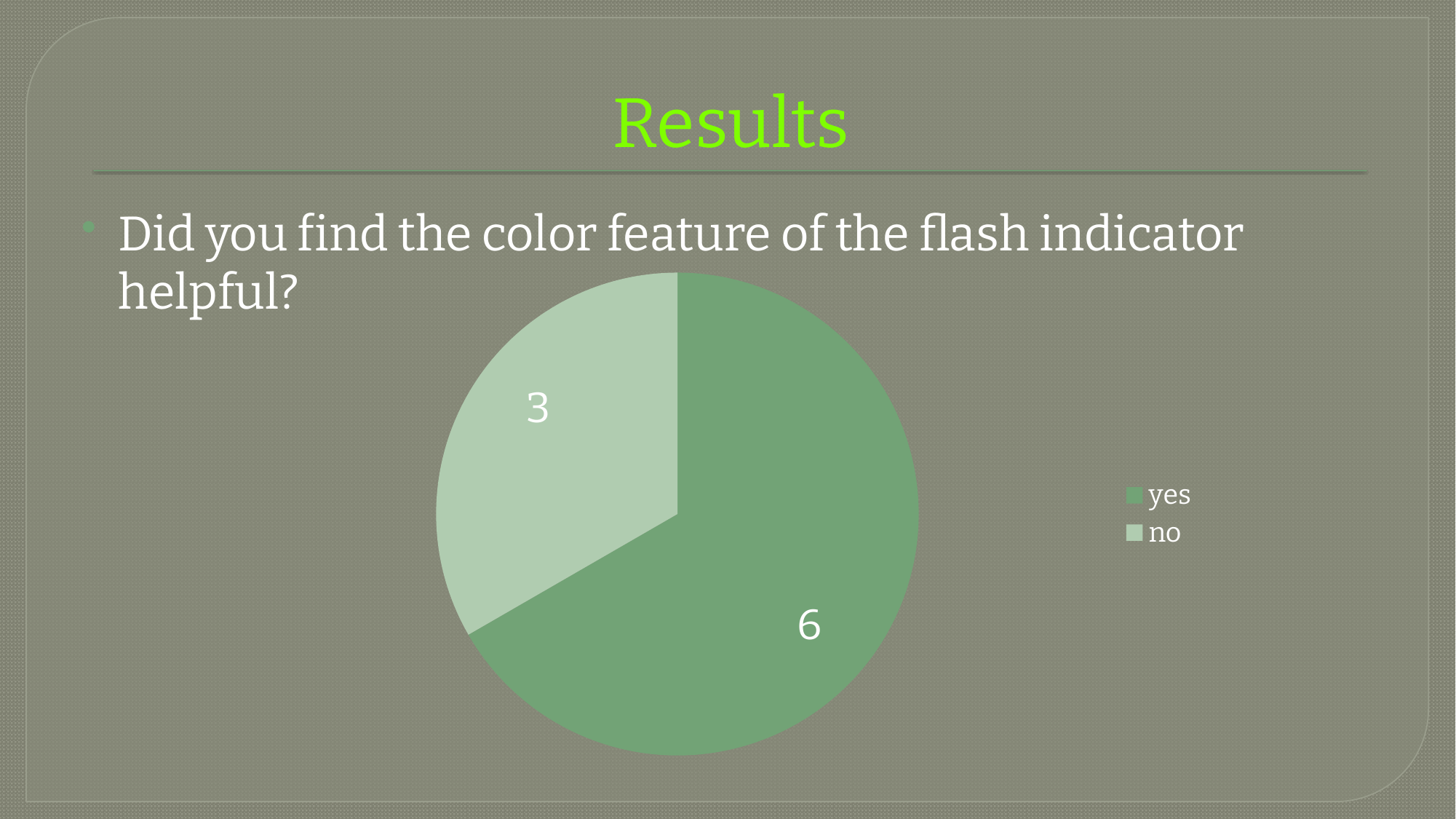

# Results
Did you find the color feature of the flash indicator helpful?

### Chart

| Category | Question |
|---|---|
| yes | 6.0 |
| no | 3.0 |